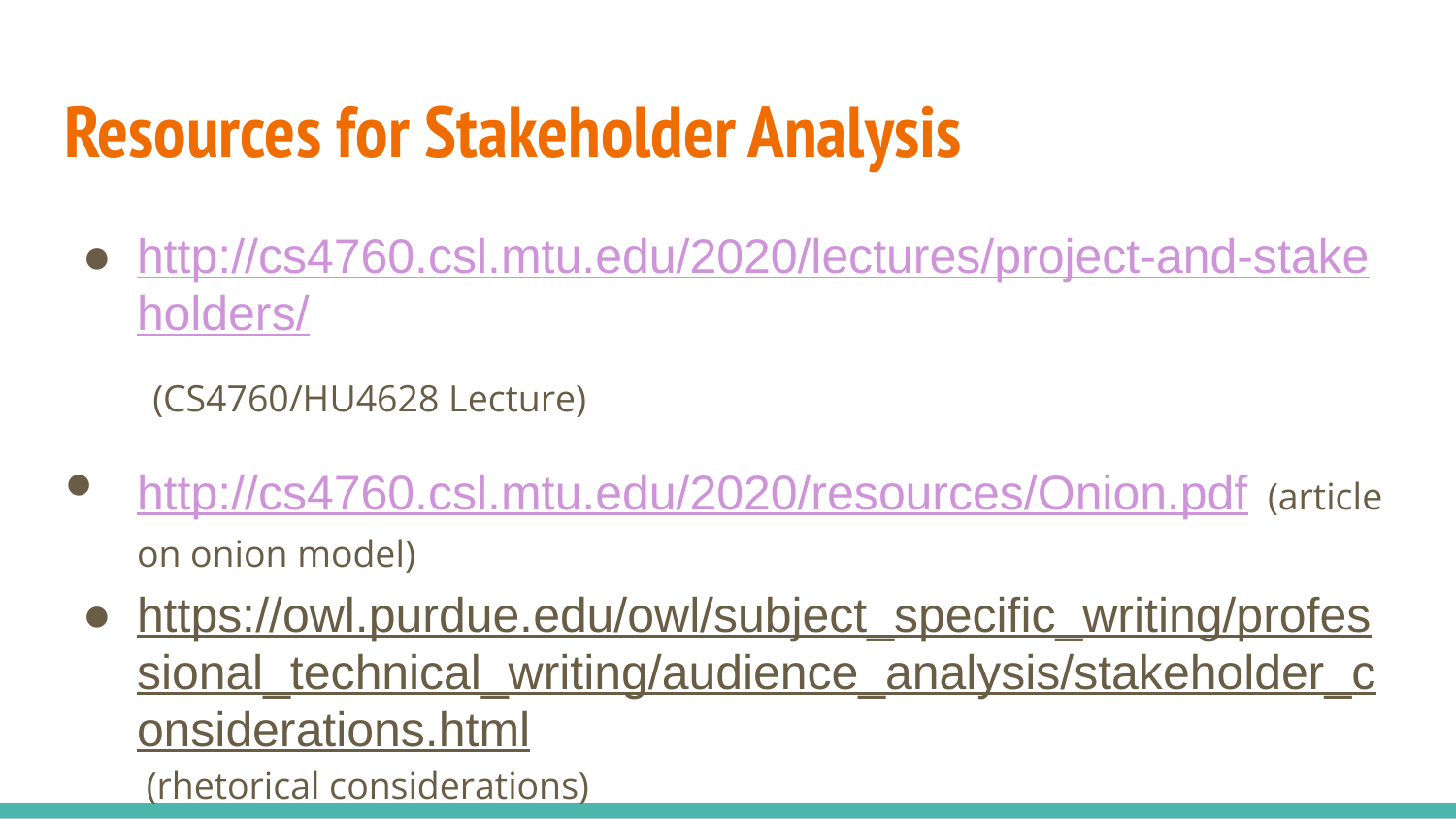

# Resources for Stakeholder Analysis
http://cs4760.csl.mtu.edu/2020/lectures/project-and-stakeholders/ (CS4760/HU4628 Lecture)
http://cs4760.csl.mtu.edu/2020/resources/Onion.pdf (article on onion model)
https://owl.purdue.edu/owl/subject_specific_writing/professional_technical_writing/audience_analysis/stakeholder_considerations.html (rhetorical considerations)